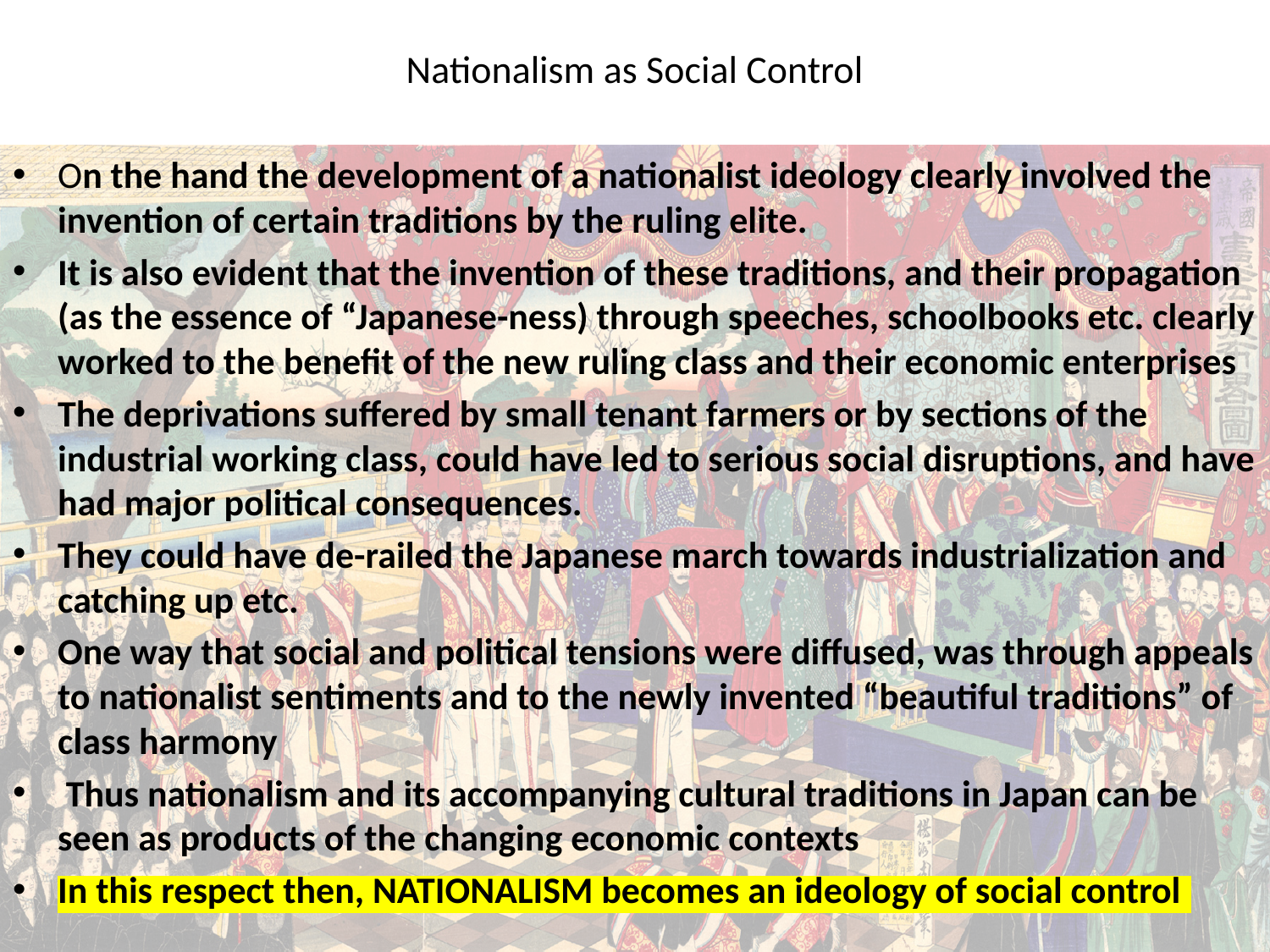

# Nationalism as Social Control
On the hand the development of a nationalist ideology clearly involved the invention of certain traditions by the ruling elite.
It is also evident that the invention of these traditions, and their propagation (as the essence of “Japanese-ness) through speeches, schoolbooks etc. clearly worked to the benefit of the new ruling class and their economic enterprises
The deprivations suffered by small tenant farmers or by sections of the industrial working class, could have led to serious social disruptions, and have had major political consequences.
They could have de-railed the Japanese march towards industrialization and catching up etc.
One way that social and political tensions were diffused, was through appeals to nationalist sentiments and to the newly invented “beautiful traditions” of class harmony
 Thus nationalism and its accompanying cultural traditions in Japan can be seen as products of the changing economic contexts
In this respect then, NATIONALISM becomes an ideology of social control